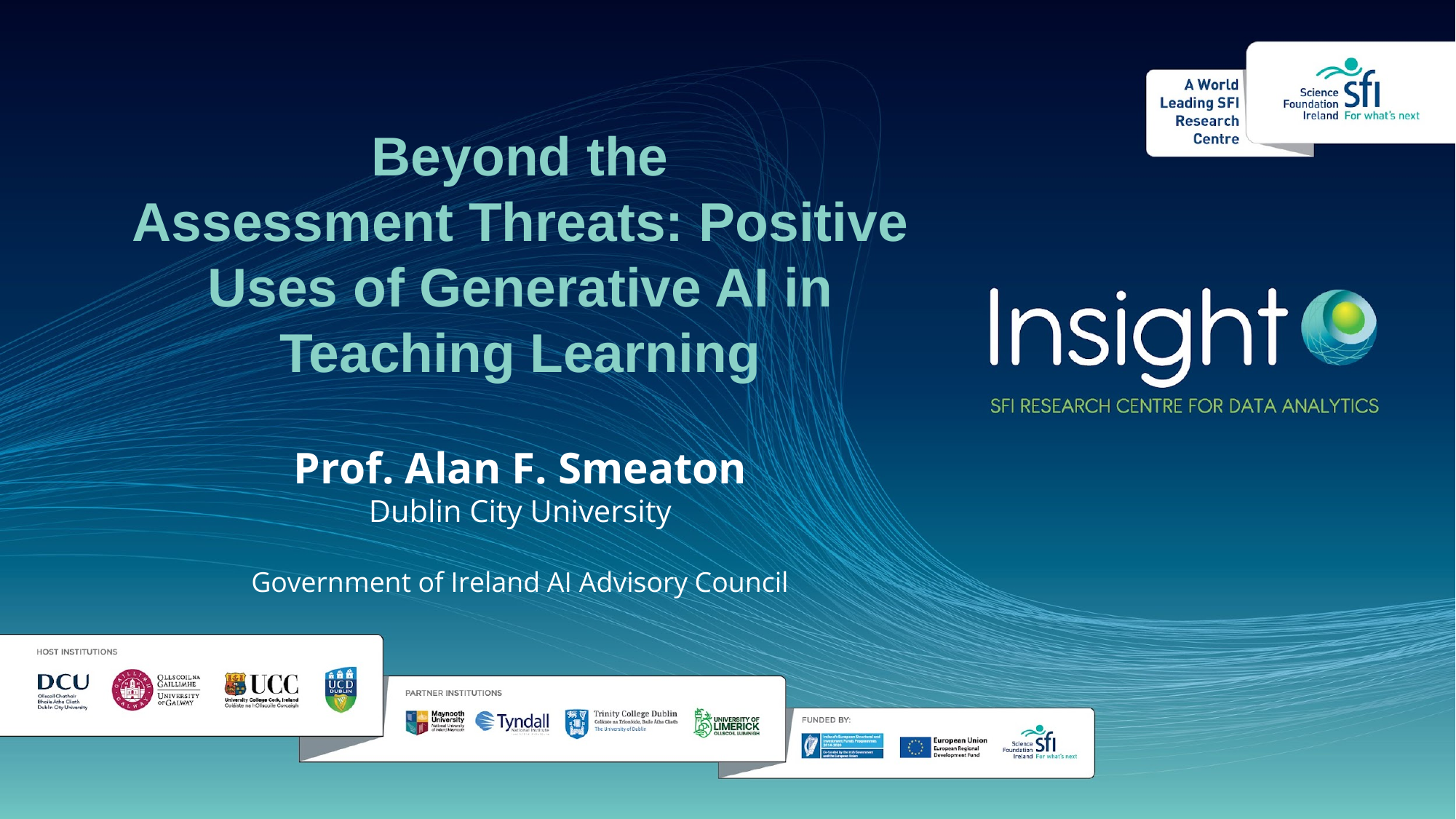

Beyond the
Assessment Threats: Positive Uses of Generative AI in Teaching Learning
Prof. Alan F. Smeaton
Dublin City University
Government of Ireland AI Advisory Council